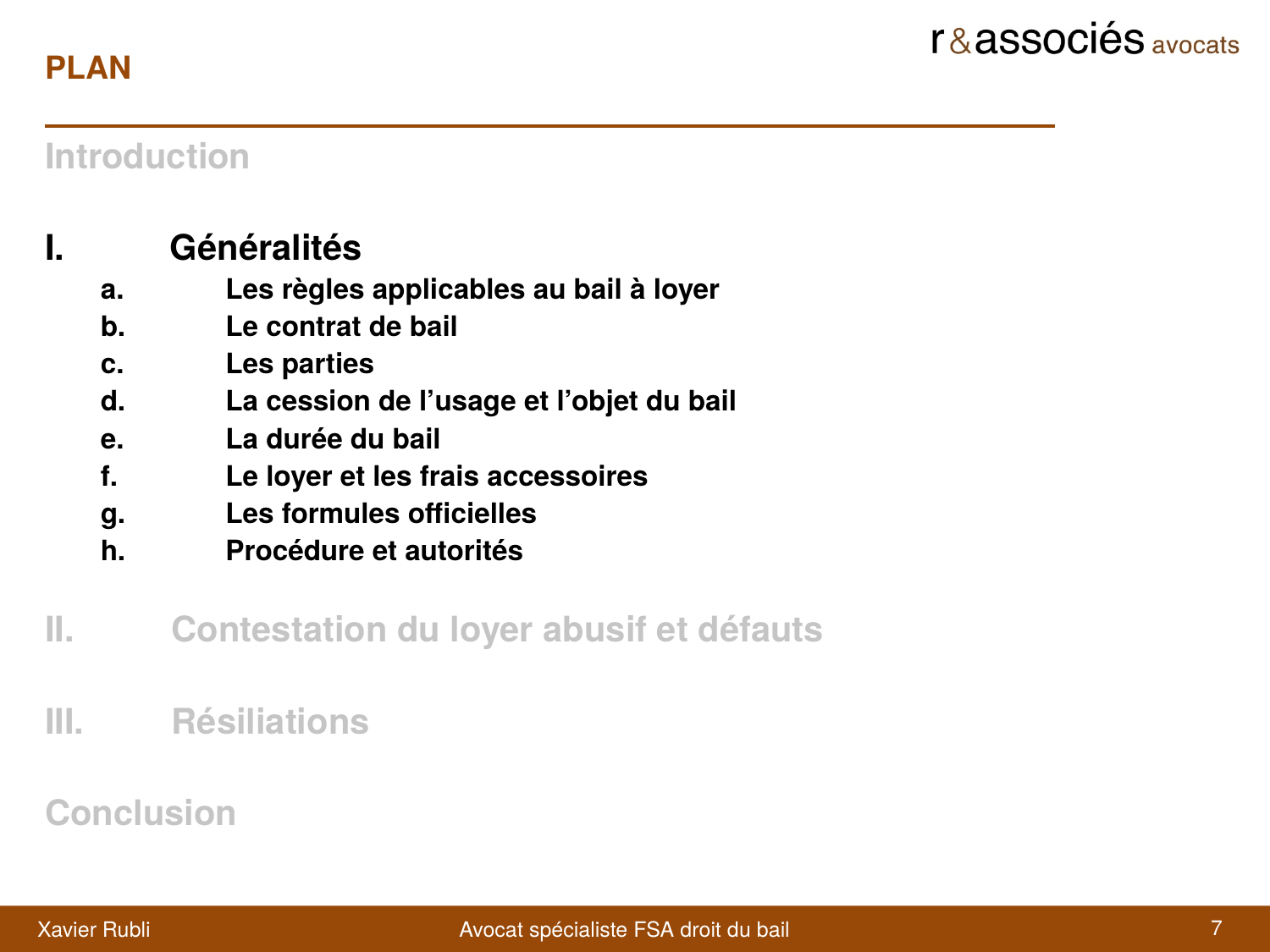

PLAN
Introduction

Généralités
Les règles applicables au bail à loyer
Le contrat de bail
Les parties
La cession de l’usage et l’objet du bail
La durée du bail
Le loyer et les frais accessoires
Les formules officielles
Procédure et autorités

II.          Contestation du loyer abusif et défauts

III.         Résiliations

Conclusion